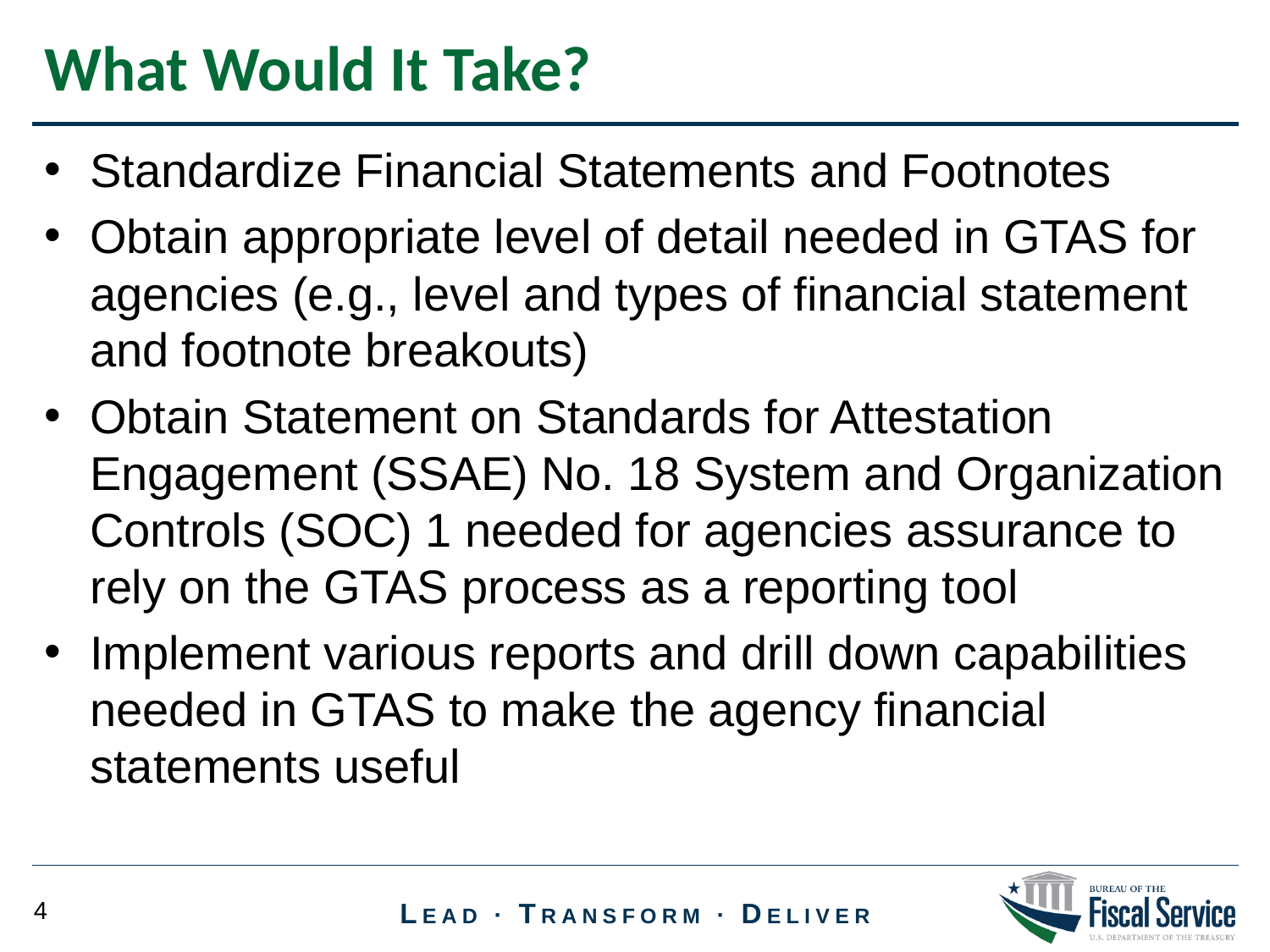

What Would It Take?
Standardize Financial Statements and Footnotes
Obtain appropriate level of detail needed in GTAS for agencies (e.g., level and types of financial statement and footnote breakouts)
Obtain Statement on Standards for Attestation Engagement (SSAE) No. 18 System and Organization Controls (SOC) 1 needed for agencies assurance to rely on the GTAS process as a reporting tool
Implement various reports and drill down capabilities needed in GTAS to make the agency financial statements useful